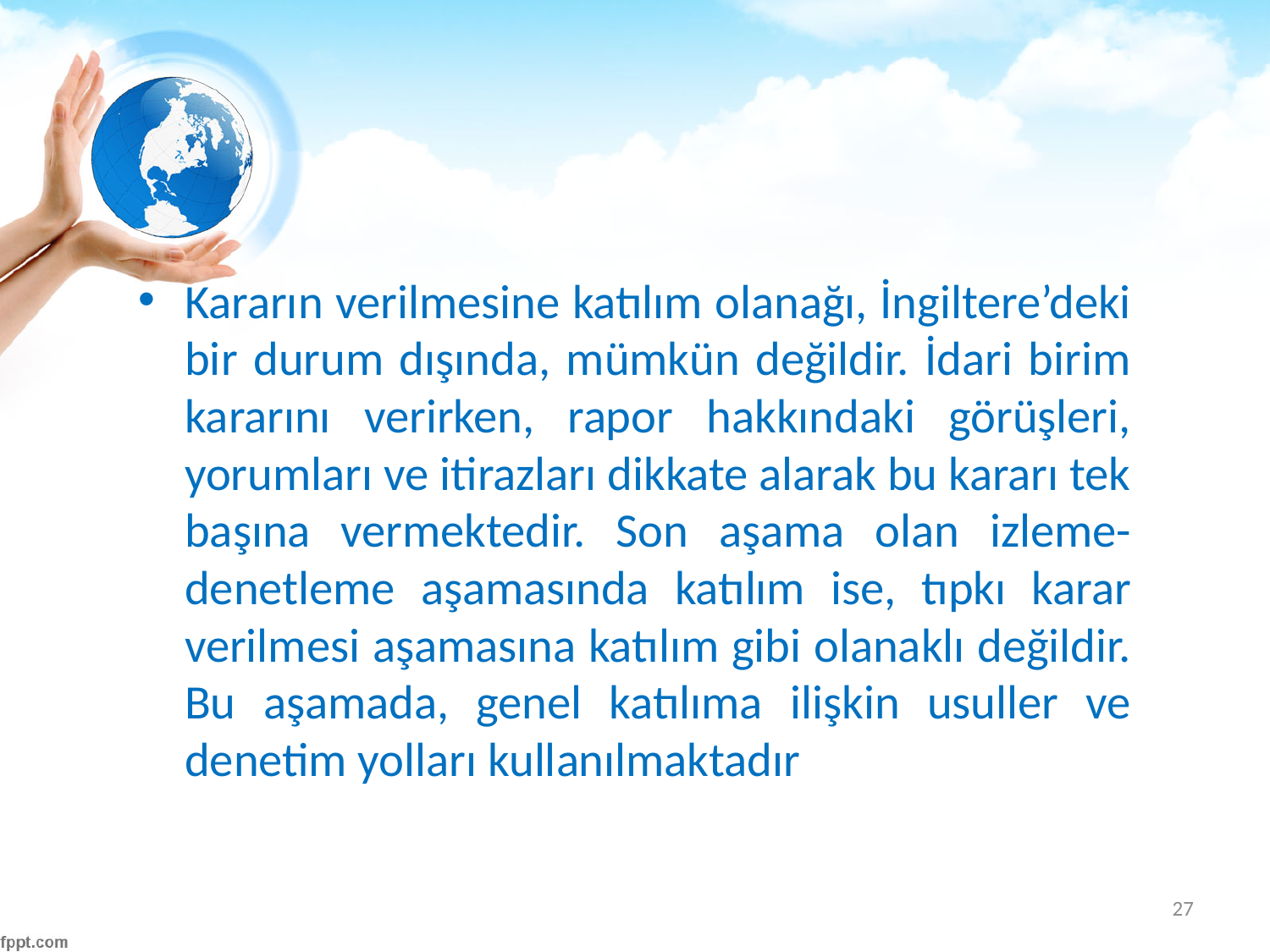

#
Kararın verilmesine katılım olanağı, İngiltere’deki bir durum dışında, mümkün değildir. İdari birim kararını verirken, rapor hakkındaki görüşleri, yorumları ve itirazları dikkate alarak bu kararı tek başına vermektedir. Son aşama olan izleme-denetleme aşamasında katılım ise, tıpkı karar verilmesi aşamasına katılım gibi olanaklı değildir. Bu aşamada, genel katılıma ilişkin usuller ve denetim yolları kullanılmaktadır
27